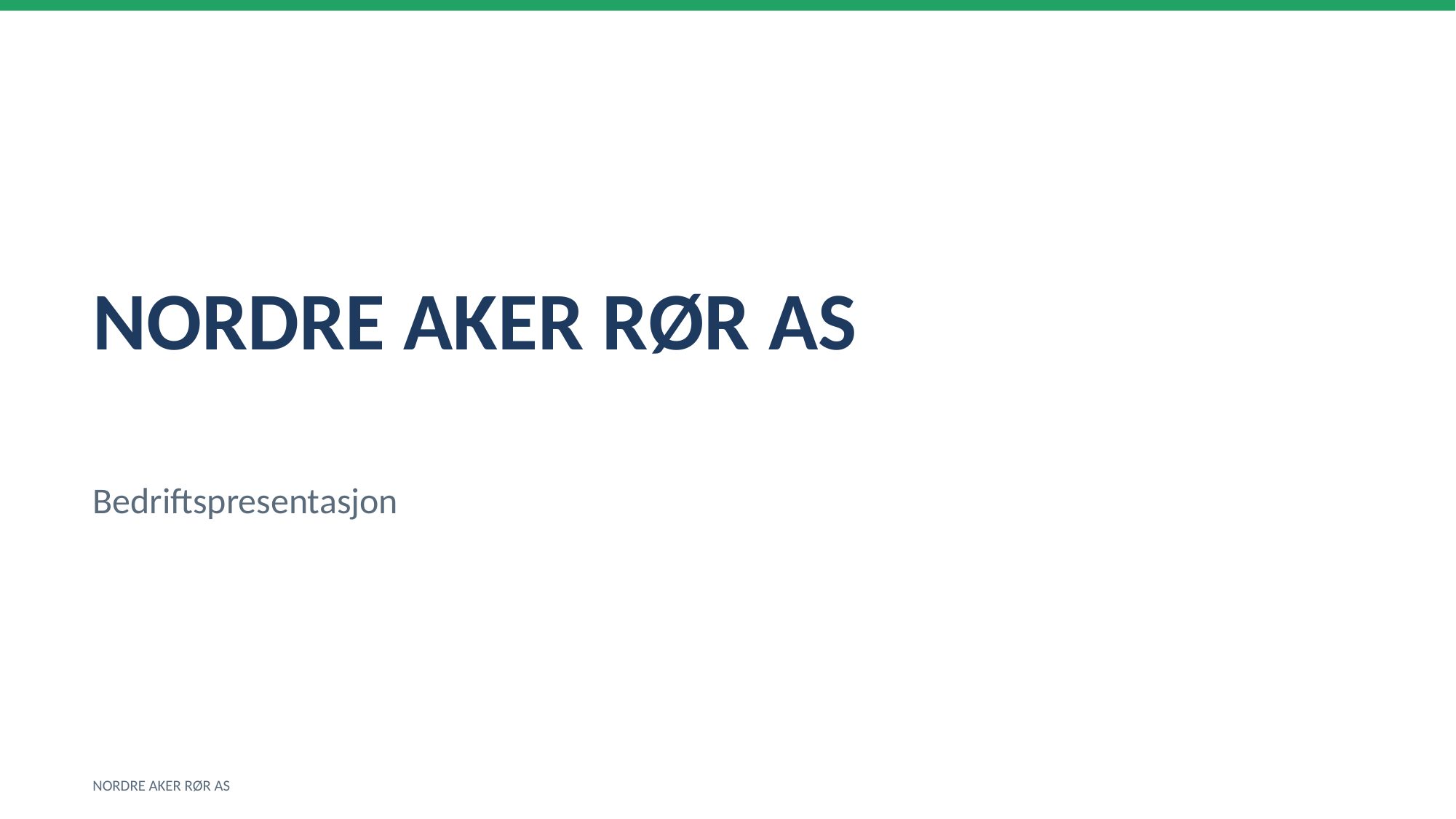

NORDRE AKER RØR AS
Bedriftspresentasjon
NORDRE AKER RØR AS